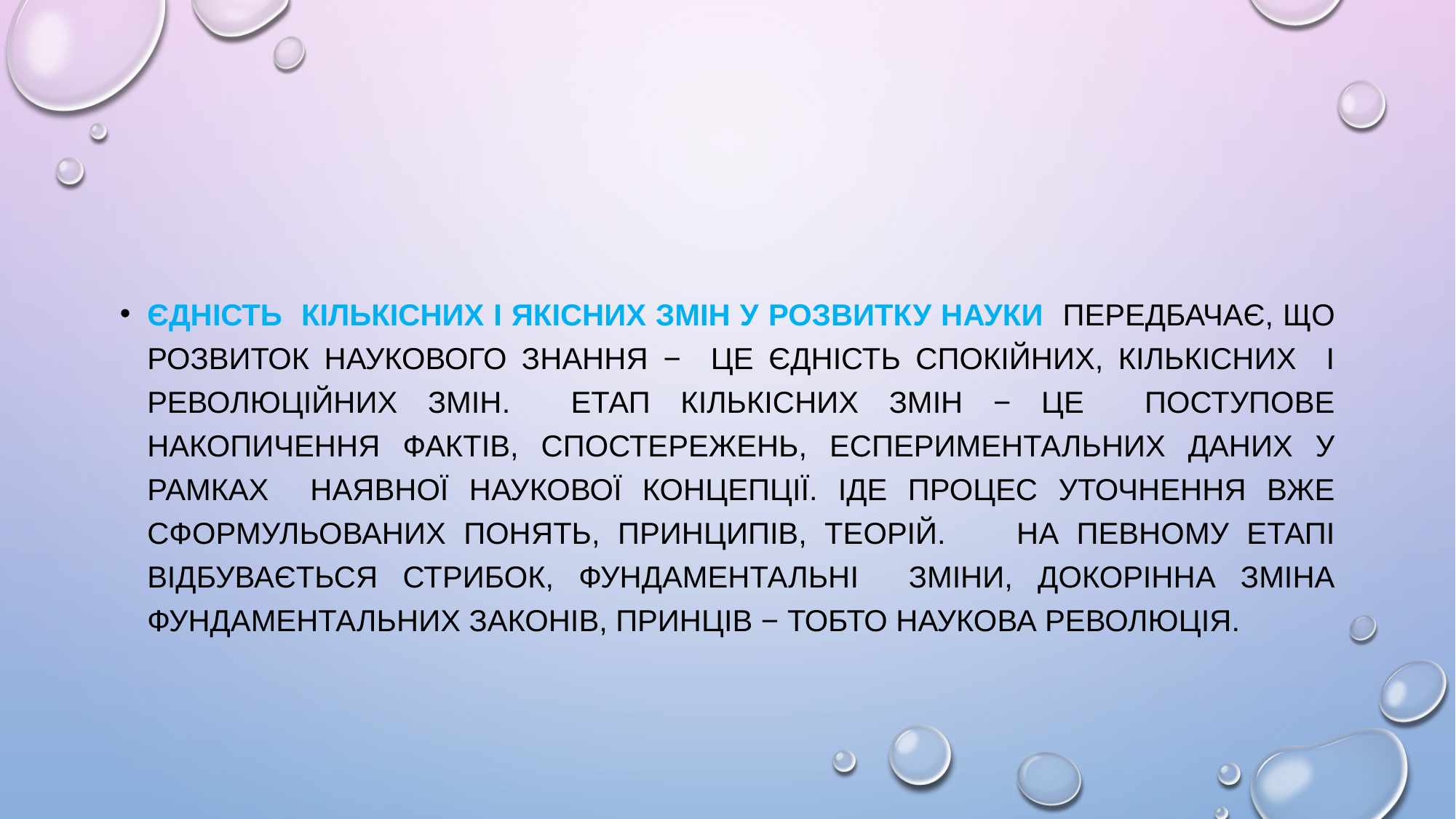

#
Єдність  кількісних і якісних змін у розвитку науки  передбачає, що розвиток наукового знання −  це єдність спокійних, кількісних  і революційних змін.  Етап кількісних змін − це  поступове накопичення фактів, спостережень, еспериментальних даних у рамках  наявної наукової концепції. Іде процес уточнення вже сформульованих понять, принципів, теорій.    На певному етапі відбувається стрибок, фундаментальні  зміни, докорінна зміна фундаментальних законів, принців − тобто наукова революція.